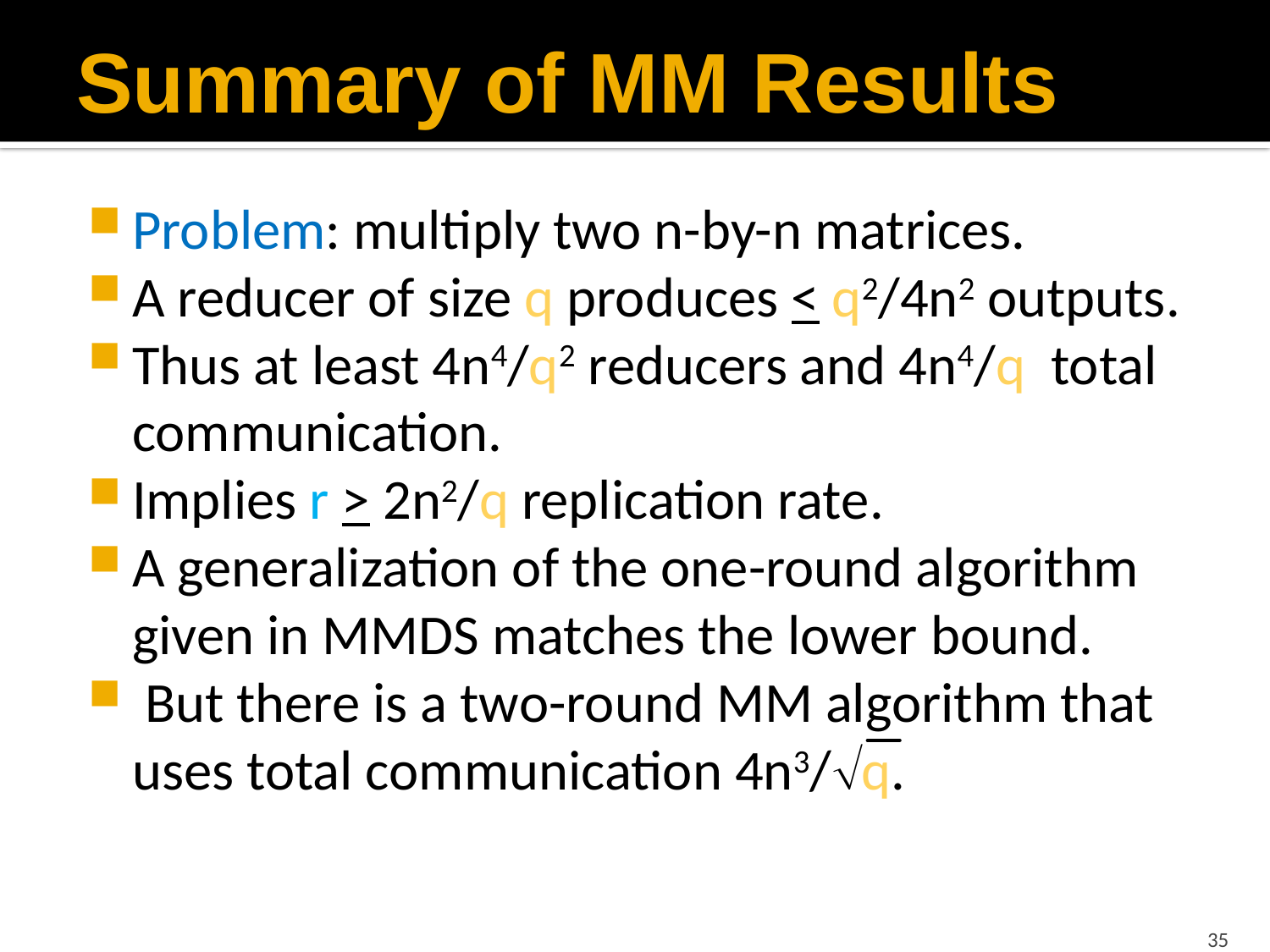

# Summary of MM Results
Problem: multiply two n-by-n matrices.
A reducer of size q produces < q2/4n2 outputs.
Thus at least 4n4/q2 reducers and 4n4/q  total communication.
Implies r > 2n2/q replication rate.
A generalization of the one-round algorithm given in MMDS matches the lower bound.
 But there is a two-round MM algorithm that uses total communication 4n3/√q.
35